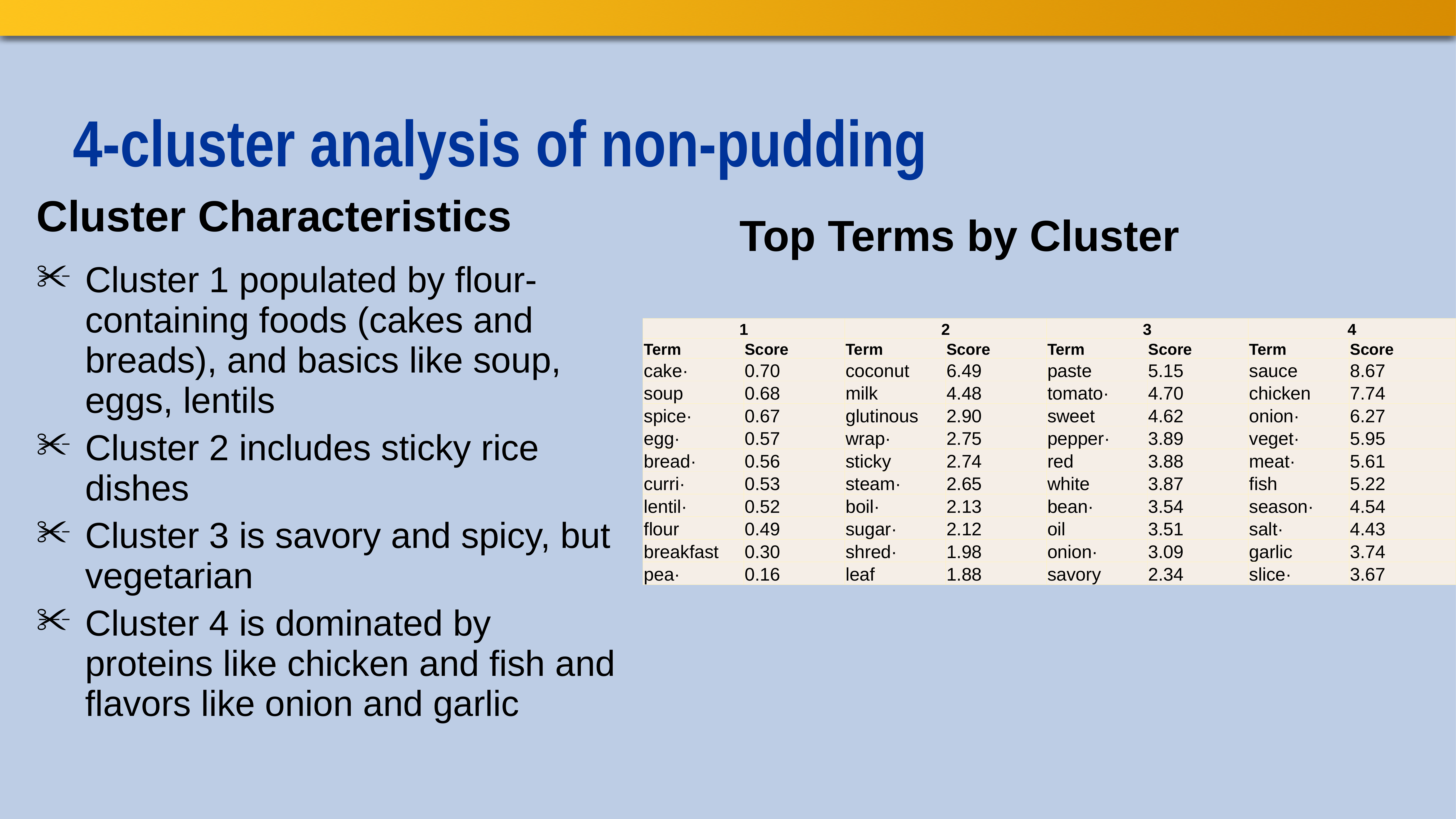

# 4-cluster analysis of non-pudding
Cluster Characteristics
Top Terms by Cluster
Cluster 1 populated by flour-containing foods (cakes and breads), and basics like soup, eggs, lentils
Cluster 2 includes sticky rice dishes
Cluster 3 is savory and spicy, but vegetarian
Cluster 4 is dominated by proteins like chicken and fish and flavors like onion and garlic
| 1 |  | 2 |  | 3 |  | 4 |  |
| --- | --- | --- | --- | --- | --- | --- | --- |
| Term | Score | Term | Score | Term | Score | Term | Score |
| cake· | 0.70 | coconut | 6.49 | paste | 5.15 | sauce | 8.67 |
| soup | 0.68 | milk | 4.48 | tomato· | 4.70 | chicken | 7.74 |
| spice· | 0.67 | glutinous | 2.90 | sweet | 4.62 | onion· | 6.27 |
| egg· | 0.57 | wrap· | 2.75 | pepper· | 3.89 | veget· | 5.95 |
| bread· | 0.56 | sticky | 2.74 | red | 3.88 | meat· | 5.61 |
| curri· | 0.53 | steam· | 2.65 | white | 3.87 | fish | 5.22 |
| lentil· | 0.52 | boil· | 2.13 | bean· | 3.54 | season· | 4.54 |
| flour | 0.49 | sugar· | 2.12 | oil | 3.51 | salt· | 4.43 |
| breakfast | 0.30 | shred· | 1.98 | onion· | 3.09 | garlic | 3.74 |
| pea· | 0.16 | leaf | 1.88 | savory | 2.34 | slice· | 3.67 |